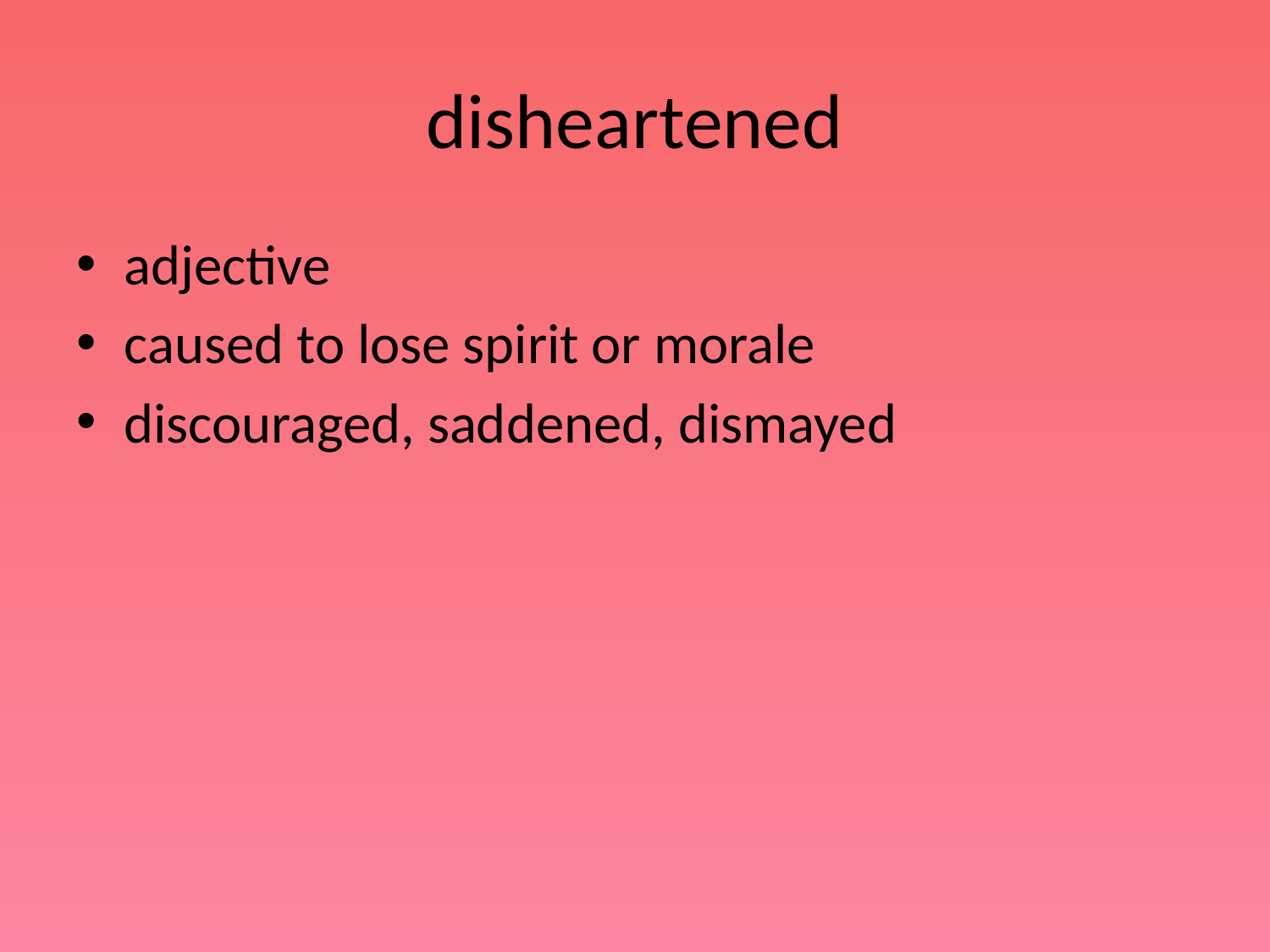

# disheartened
adjective
caused to lose spirit or morale
discouraged, saddened, dismayed